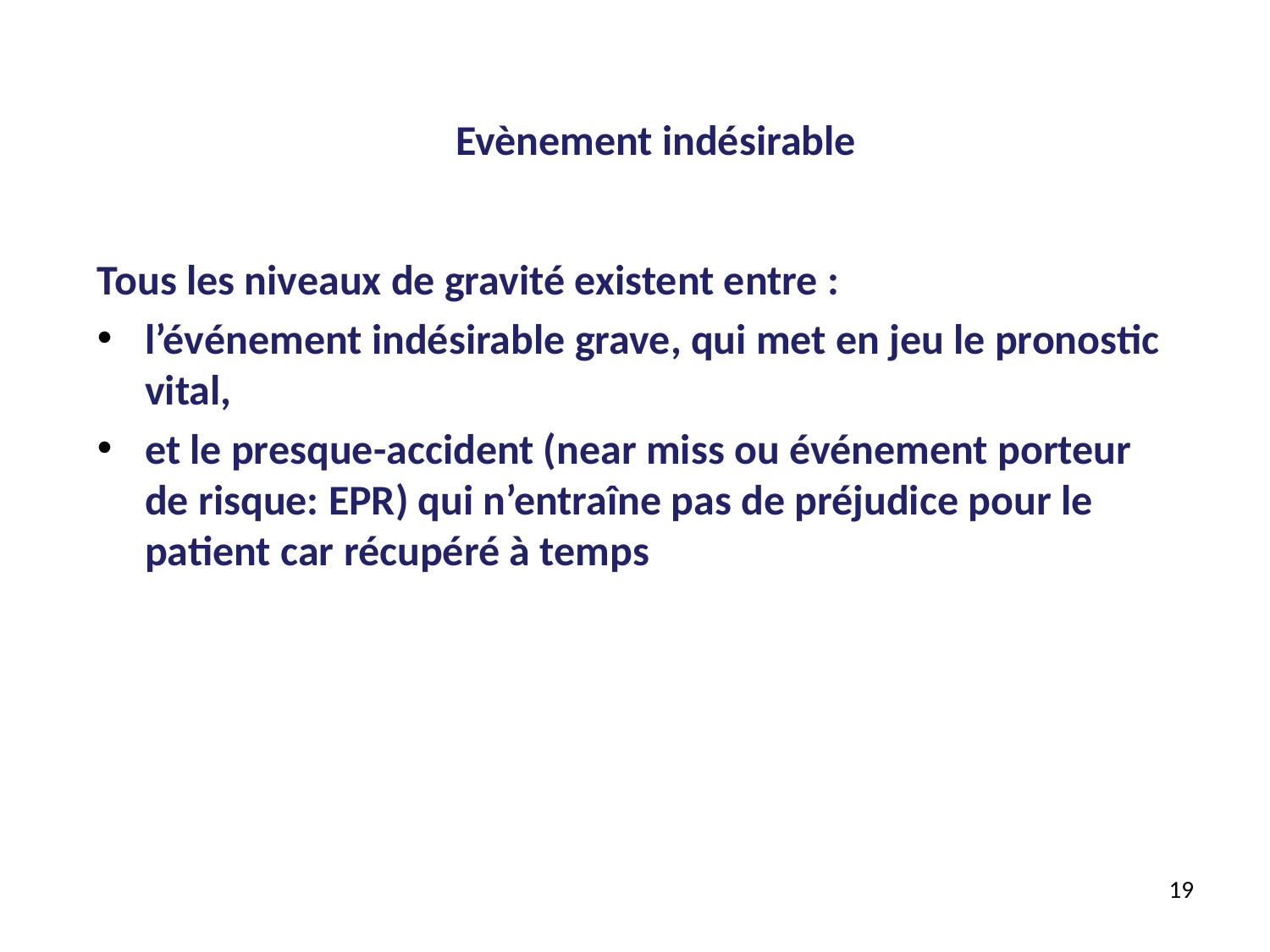

Evènement indésirable
Tous les niveaux de gravité existent entre :
l’événement indésirable grave, qui met en jeu le pronostic vital,
et le presque-accident (near miss ou événement porteur de risque: EPR) qui n’entraîne pas de préjudice pour le patient car récupéré à temps

19